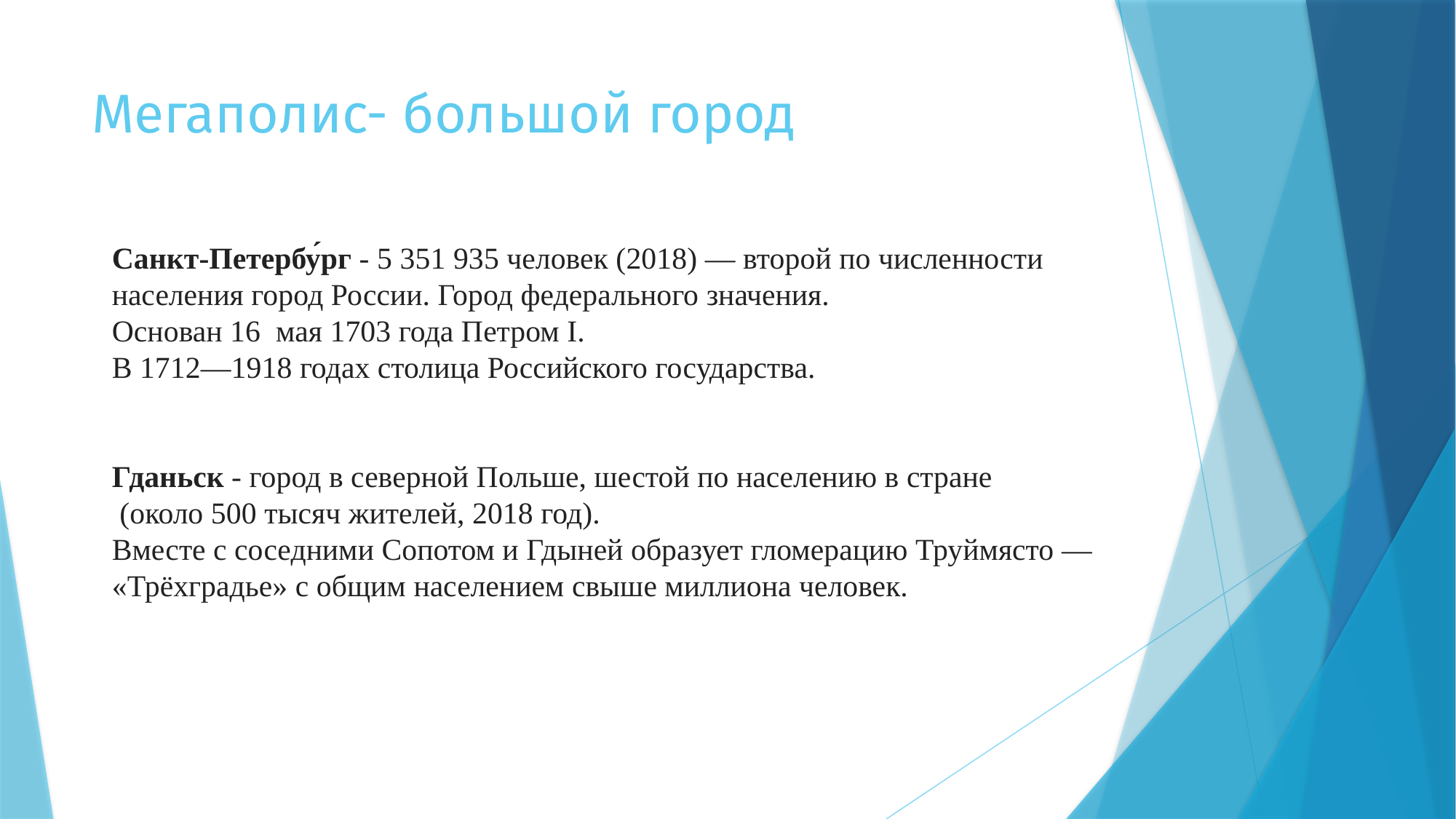

# Мегаполис- большой город
Санкт-Петербу́рг - 5 351 935 человек (2018) — второй по численности населения город России. Город федерального значения. Основан 16  мая 1703 года Петром I.
В 1712—1918 годах столица Российского государства.

Гданьск - город в северной Польше, шестой по населению в стране
 (около 500 тысяч жителей, 2018 год).
Вместе с соседними Сопотом и Гдыней образует гломерацию Труймясто — «Трёхградье» с общим населением свыше миллиона человек.